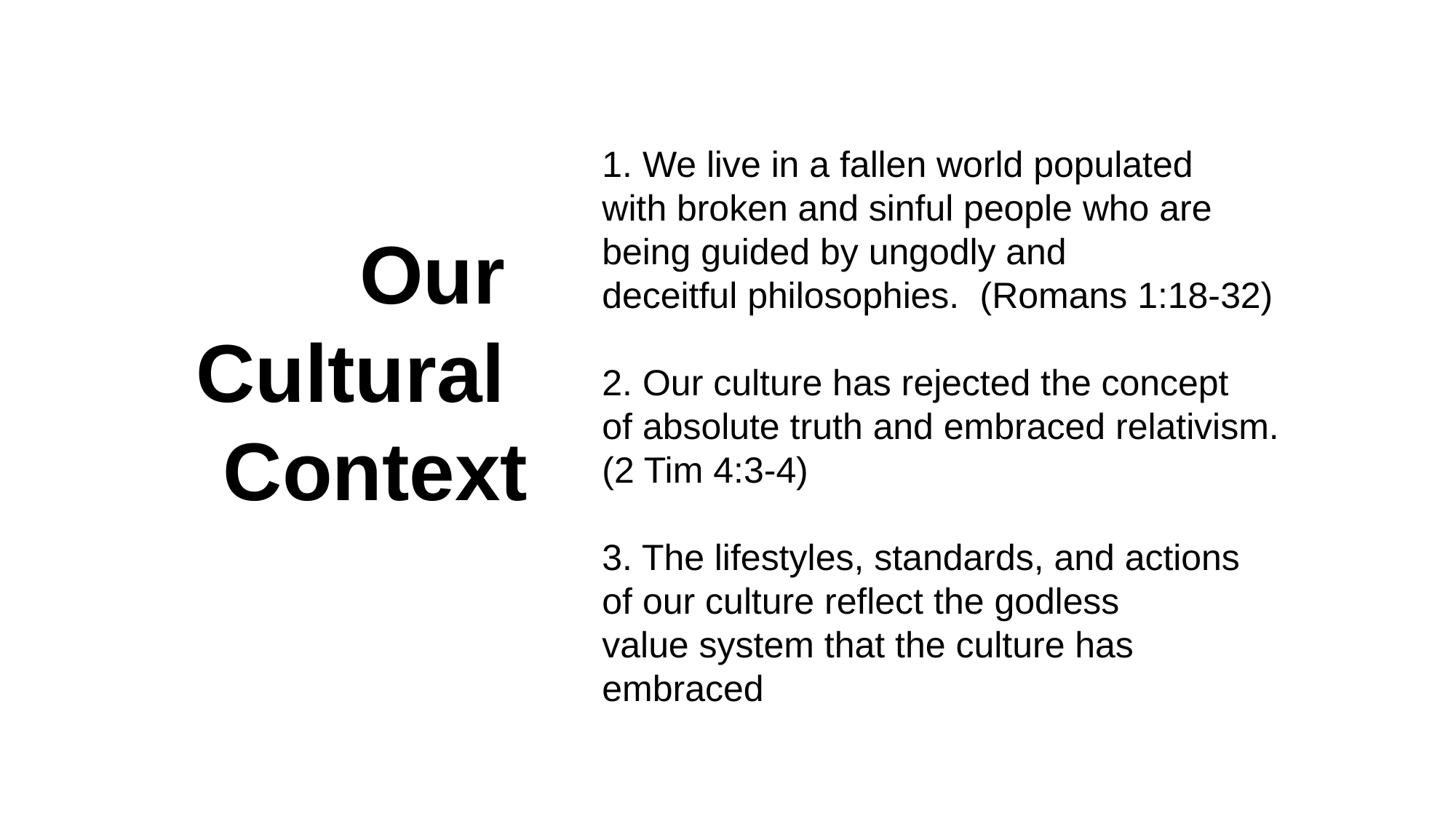

1. We live in a fallen world populated with broken and sinful people who are being guided by ungodly and deceitful philosophies. ​ (Romans 1:18-32)
​
2. Our culture has rejected the concept of absolute truth and embraced relativism. ​ (2 Tim 4:3-4)
​
3. The lifestyles, standards, and actions of our culture reflect the godless value system that the culture has embraced

Our ​
Cultural Context